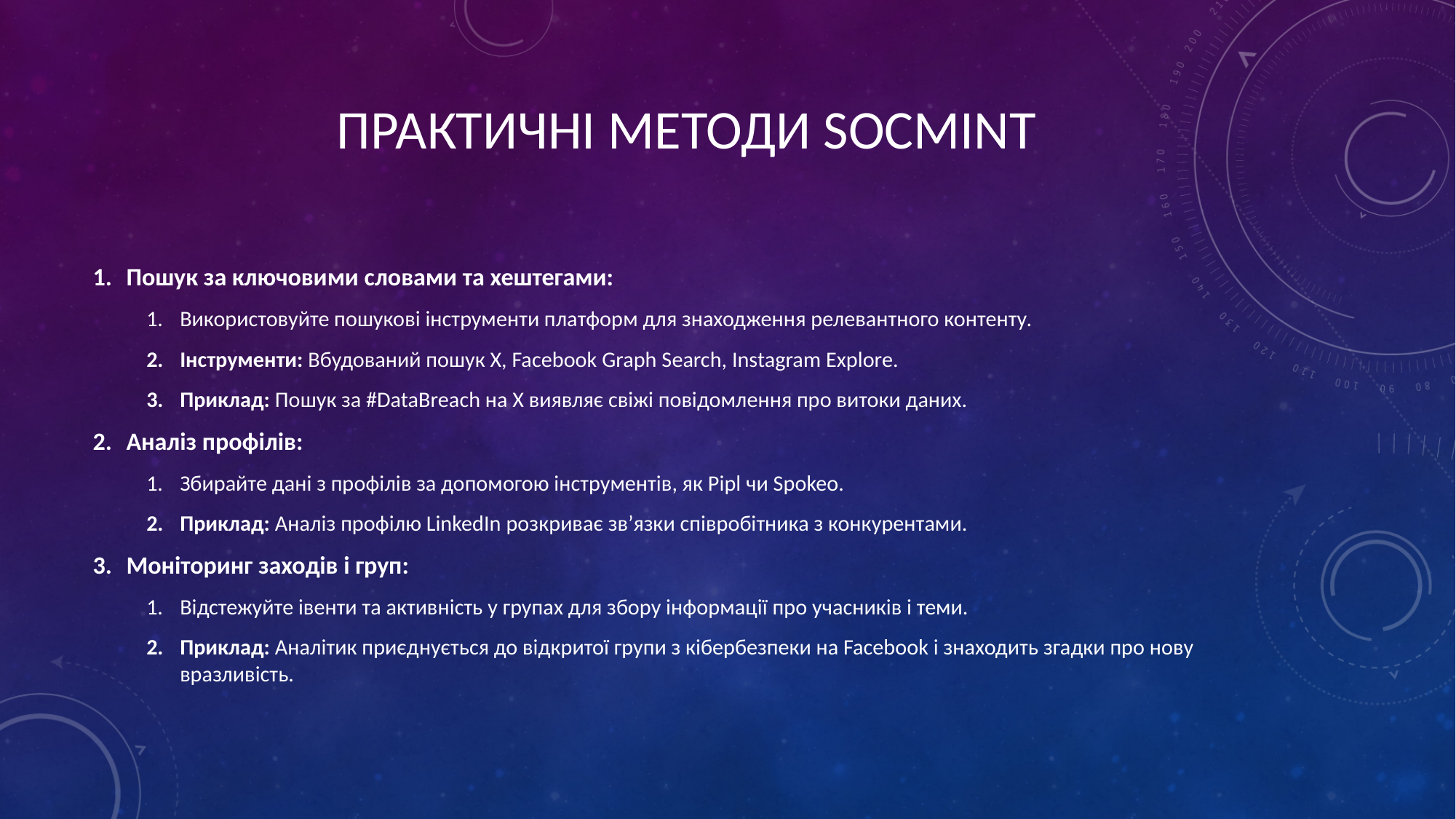

# Практичні методи SOCMINT
Пошук за ключовими словами та хештегами:
Використовуйте пошукові інструменти платформ для знаходження релевантного контенту.
Інструменти: Вбудований пошук X, Facebook Graph Search, Instagram Explore.
Приклад: Пошук за #DataBreach на X виявляє свіжі повідомлення про витоки даних.
Аналіз профілів:
Збирайте дані з профілів за допомогою інструментів, як Pipl чи Spokeo.
Приклад: Аналіз профілю LinkedIn розкриває зв’язки співробітника з конкурентами.
Моніторинг заходів і груп:
Відстежуйте івенти та активність у групах для збору інформації про учасників і теми.
Приклад: Аналітик приєднується до відкритої групи з кібербезпеки на Facebook і знаходить згадки про нову вразливість.